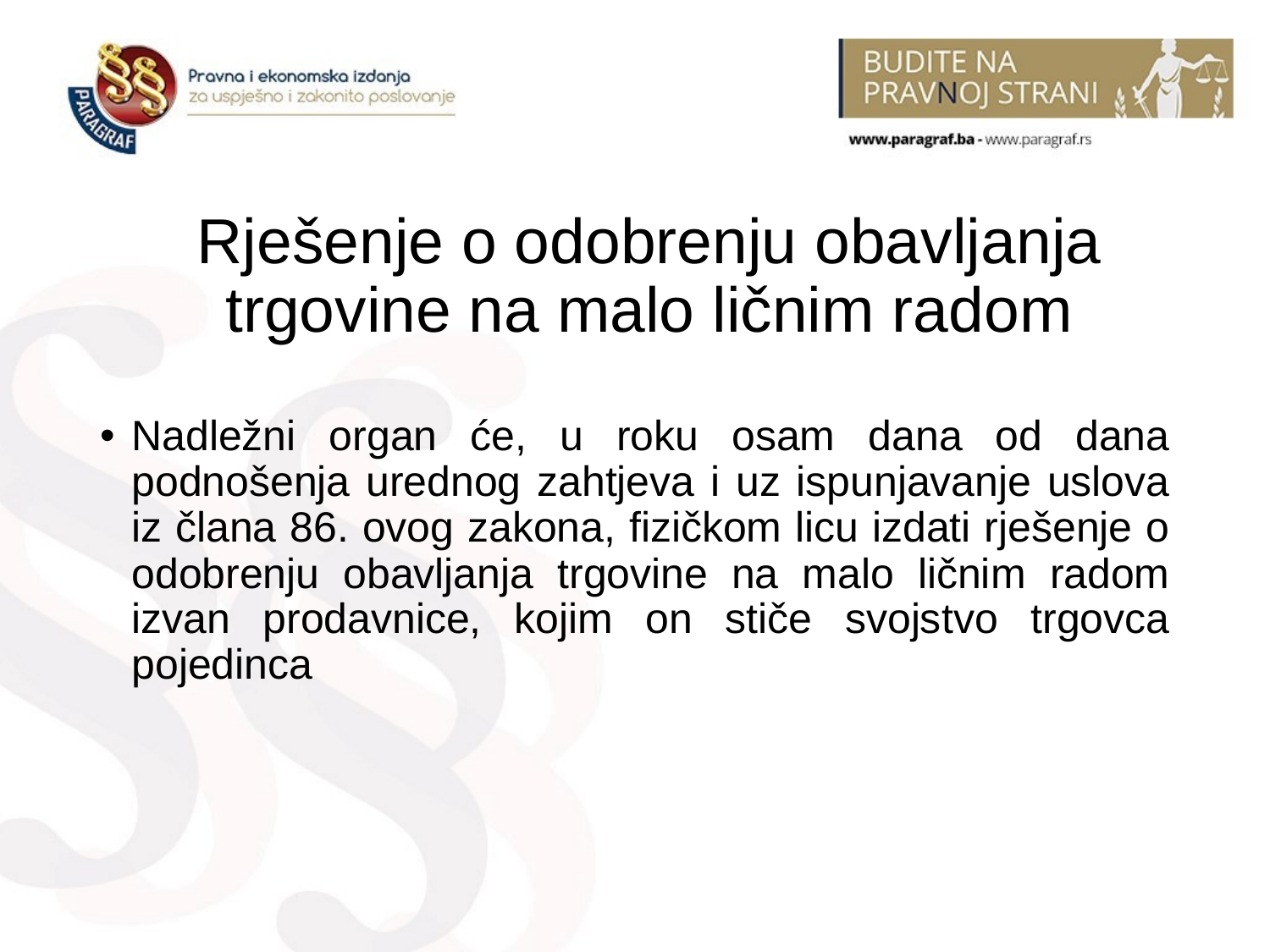

# Rješenje o odobrenju obavljanja trgovine na malo ličnim radom
Nadležni organ će, u roku osam dana od dana podnošenja urednog zahtjeva i uz ispunjavanje uslova iz člana 86. ovog zakona, fizičkom licu izdati rješenje o odobrenju obavljanja trgovine na malo ličnim radom izvan prodavnice, kojim on stiče svojstvo trgovca pojedinca